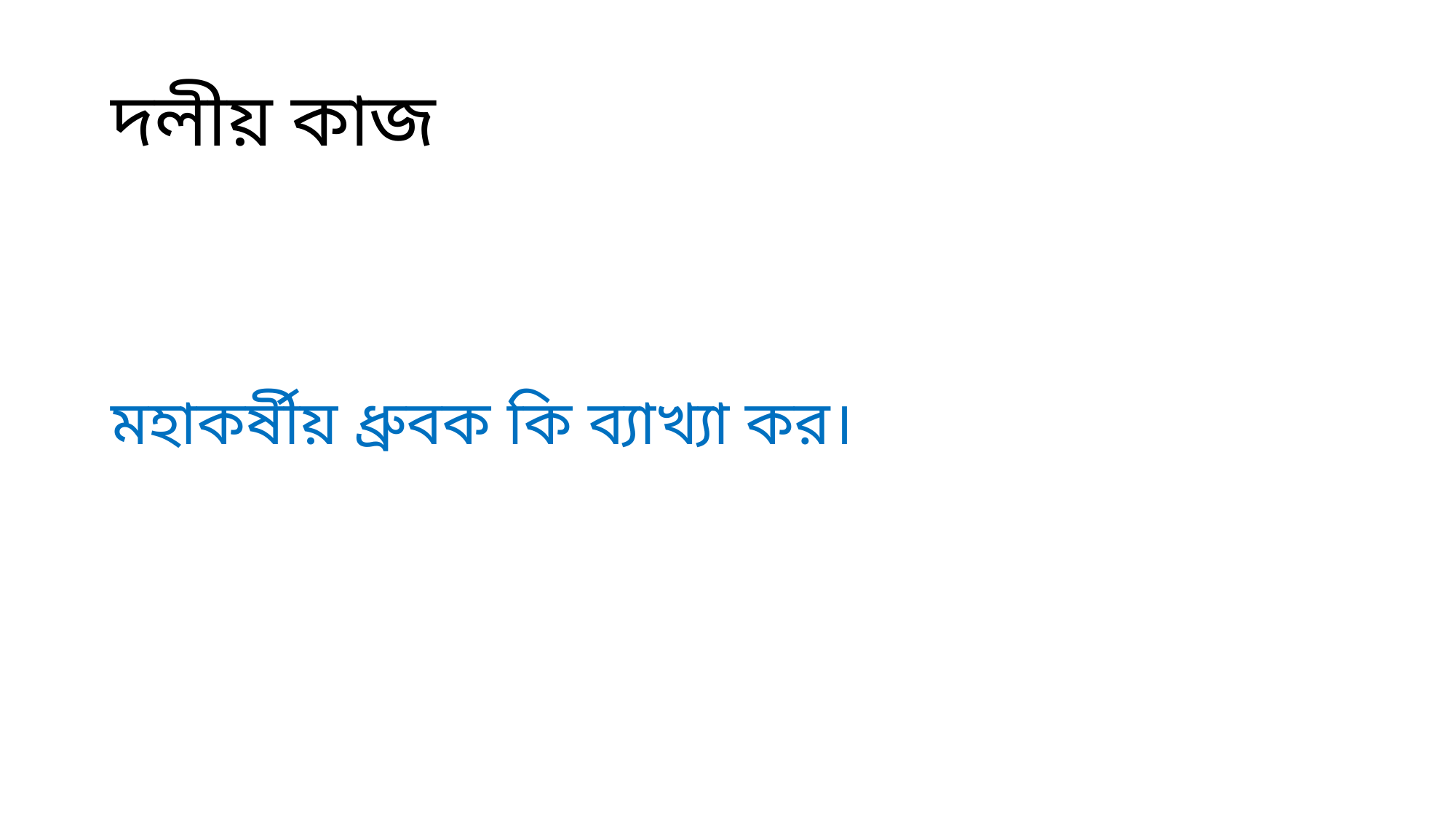

# দলীয় কাজ

মহাকর্ষীয় ধ্রুবক কি ব্যাখ্যা কর।